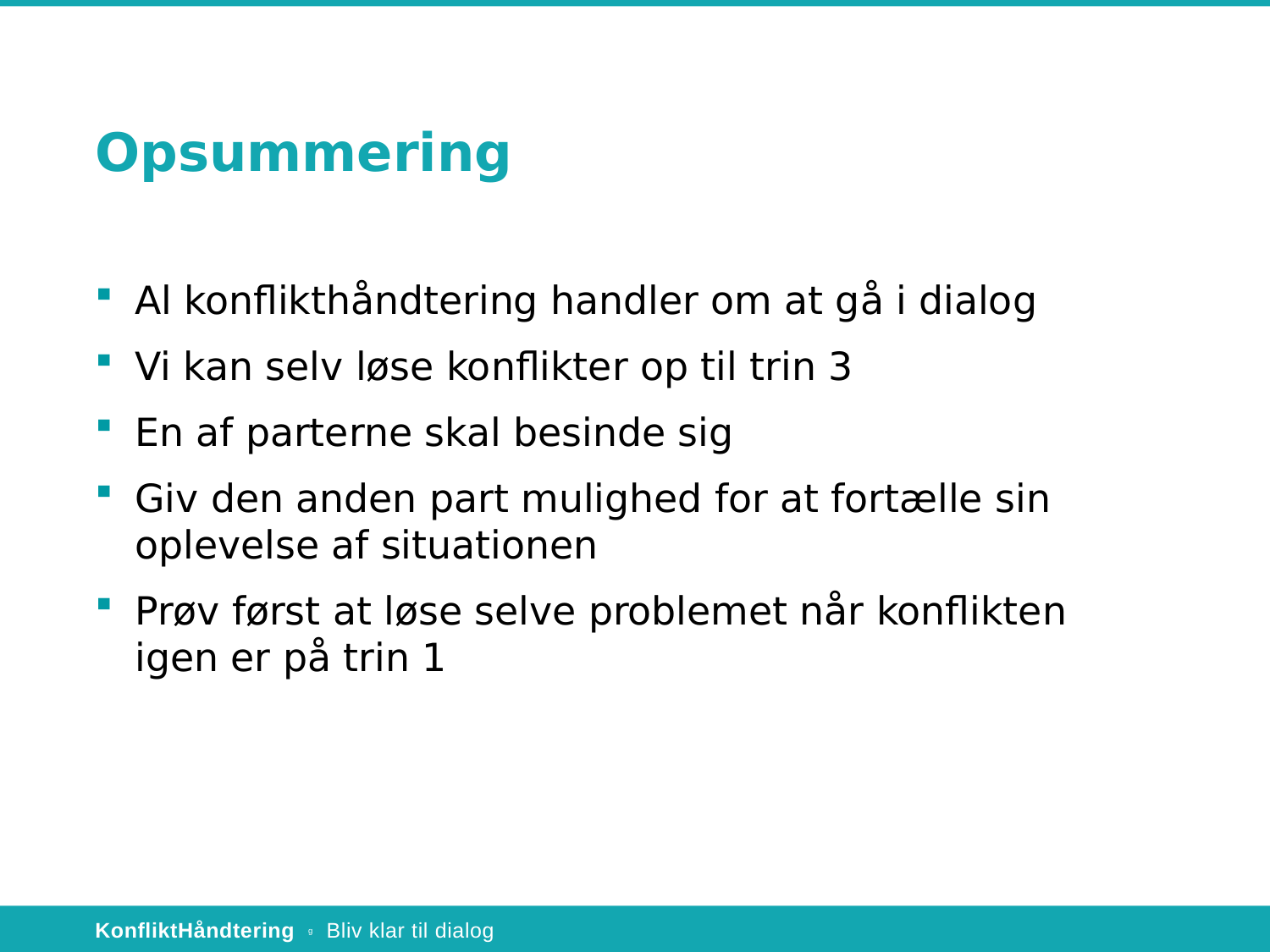

# Opsummering
Al konflikthåndtering handler om at gå i dialog
Vi kan selv løse konflikter op til trin 3
En af parterne skal besinde sig
Giv den anden part mulighed for at fortælle sin oplevelse af situationen
Prøv først at løse selve problemet når konflikten
igen er på trin 1